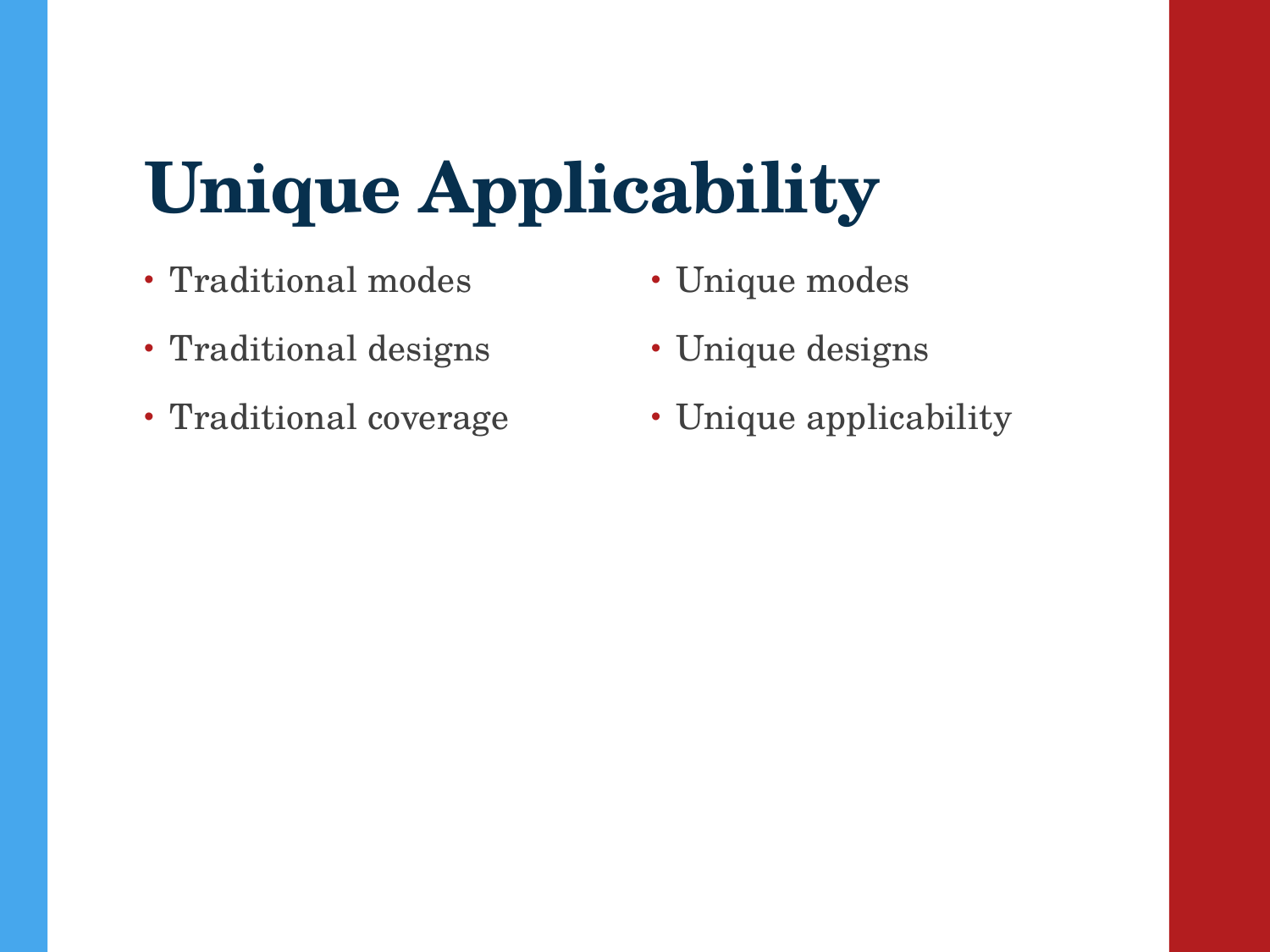

# Unique Applicability
Traditional modes
Traditional designs
Traditional coverage

Unique modes
Unique designs
Unique applicability